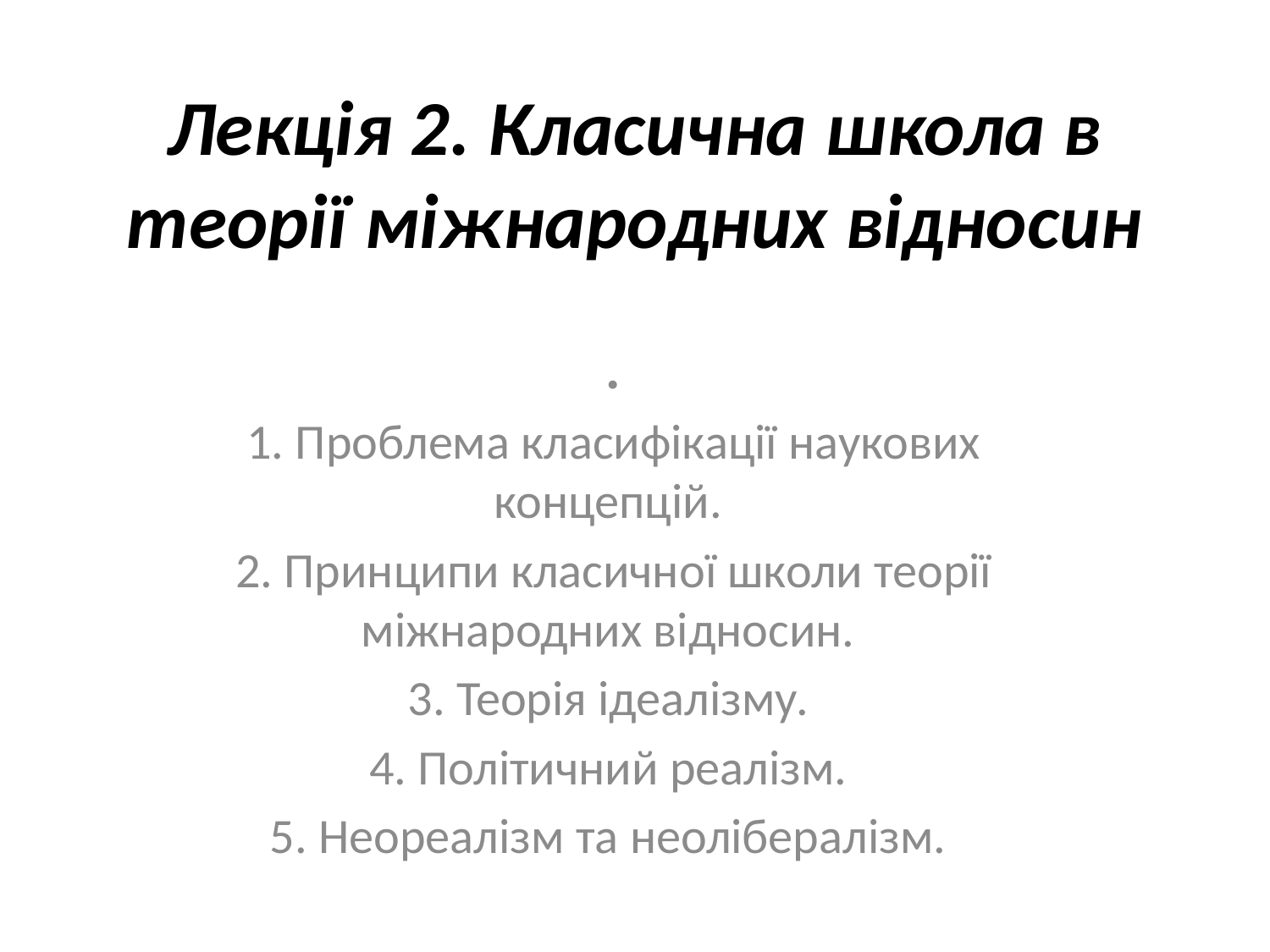

# Лекція 2. Класична школа в теорії міжнародних відносин
.
1. Проблема класифікації наукових концепцій.
2. Принципи класичної школи теорії міжнародних відносин.
3. Теорія ідеалізму.
4. Політичний реалізм.
5. Неореалізм та неолібералізм.